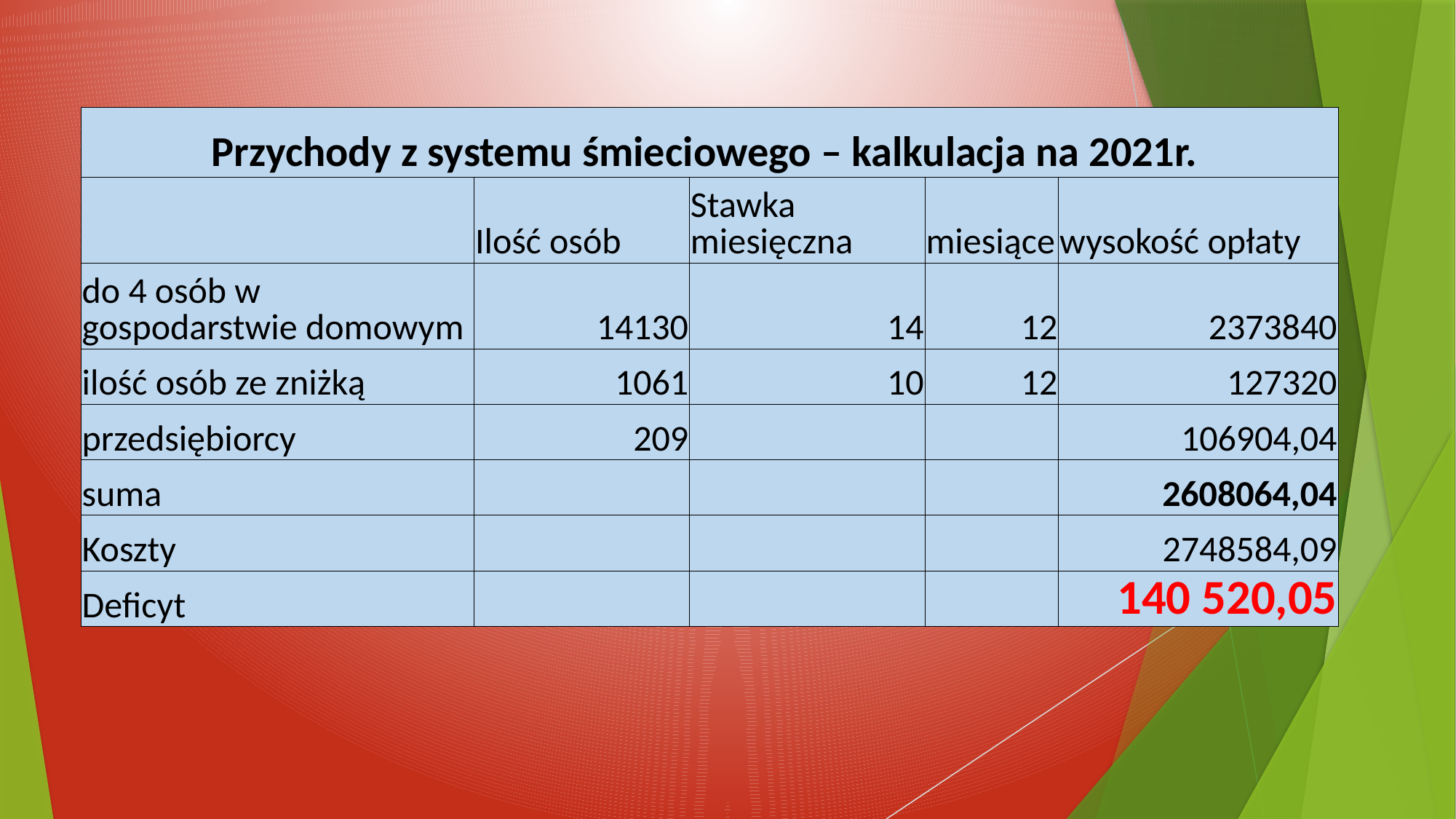

| Przychody z systemu śmieciowego – kalkulacja na 2021r. |  |  |  |  |
| --- | --- | --- | --- | --- |
|  | Ilość osób | Stawka miesięczna | miesiące | wysokość opłaty |
| do 4 osób w gospodarstwie domowym | 14130 | 14 | 12 | 2373840 |
| ilość osób ze zniżką | 1061 | 10 | 12 | 127320 |
| przedsiębiorcy | 209 |  |  | 106904,04 |
| suma |  |  |  | 2608064,04 |
| Koszty |  |  |  | 2748584,09 |
| Deficyt |  |  |  | 140 520,05 |